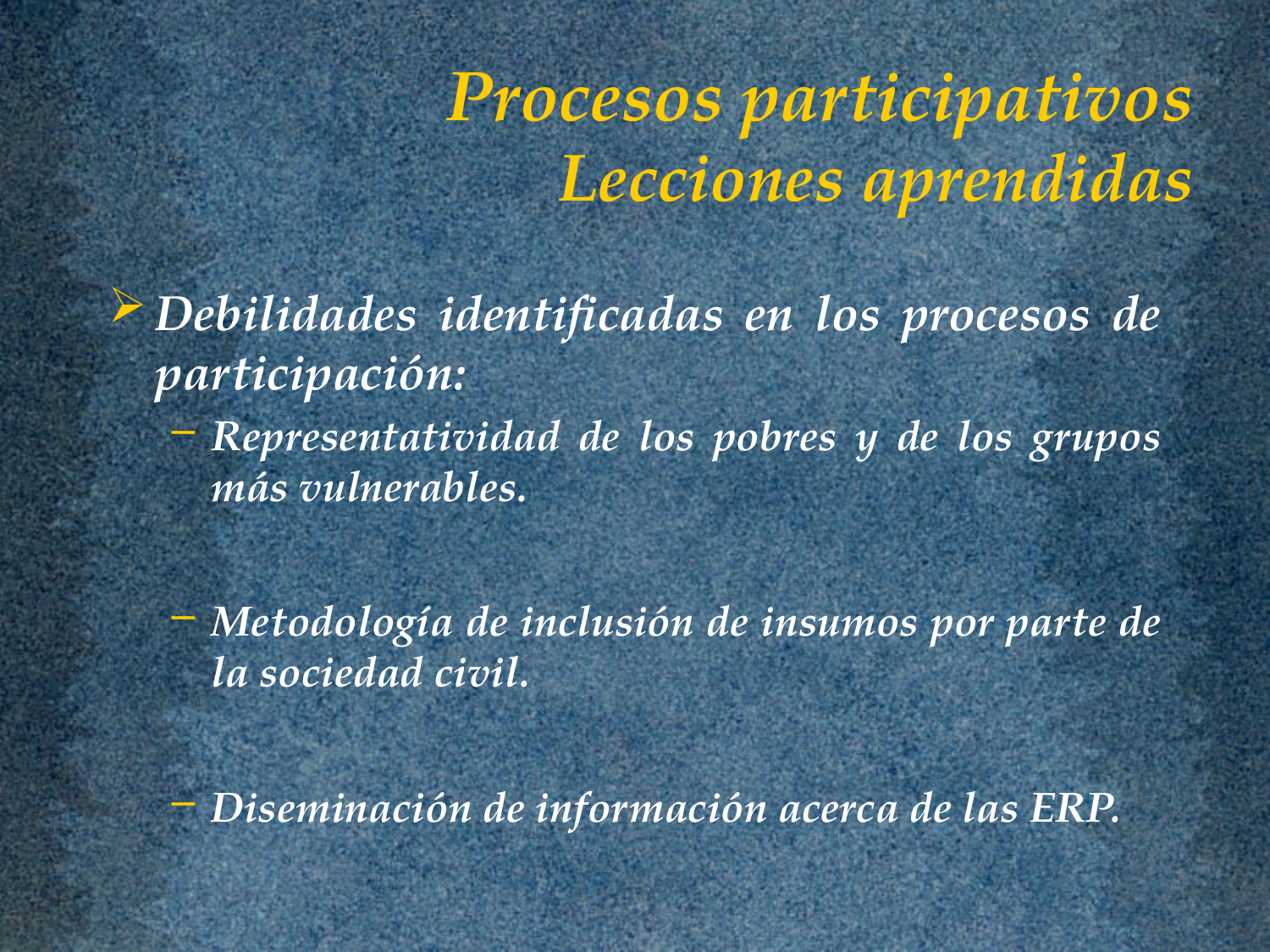

# Procesos participativos Lecciones aprendidas
Debilidades identificadas en los procesos de participación:
Representatividad de los pobres y de los grupos más vulnerables.

Metodología de inclusión de insumos por parte de la sociedad civil.

Diseminación de información acerca de las ERP.